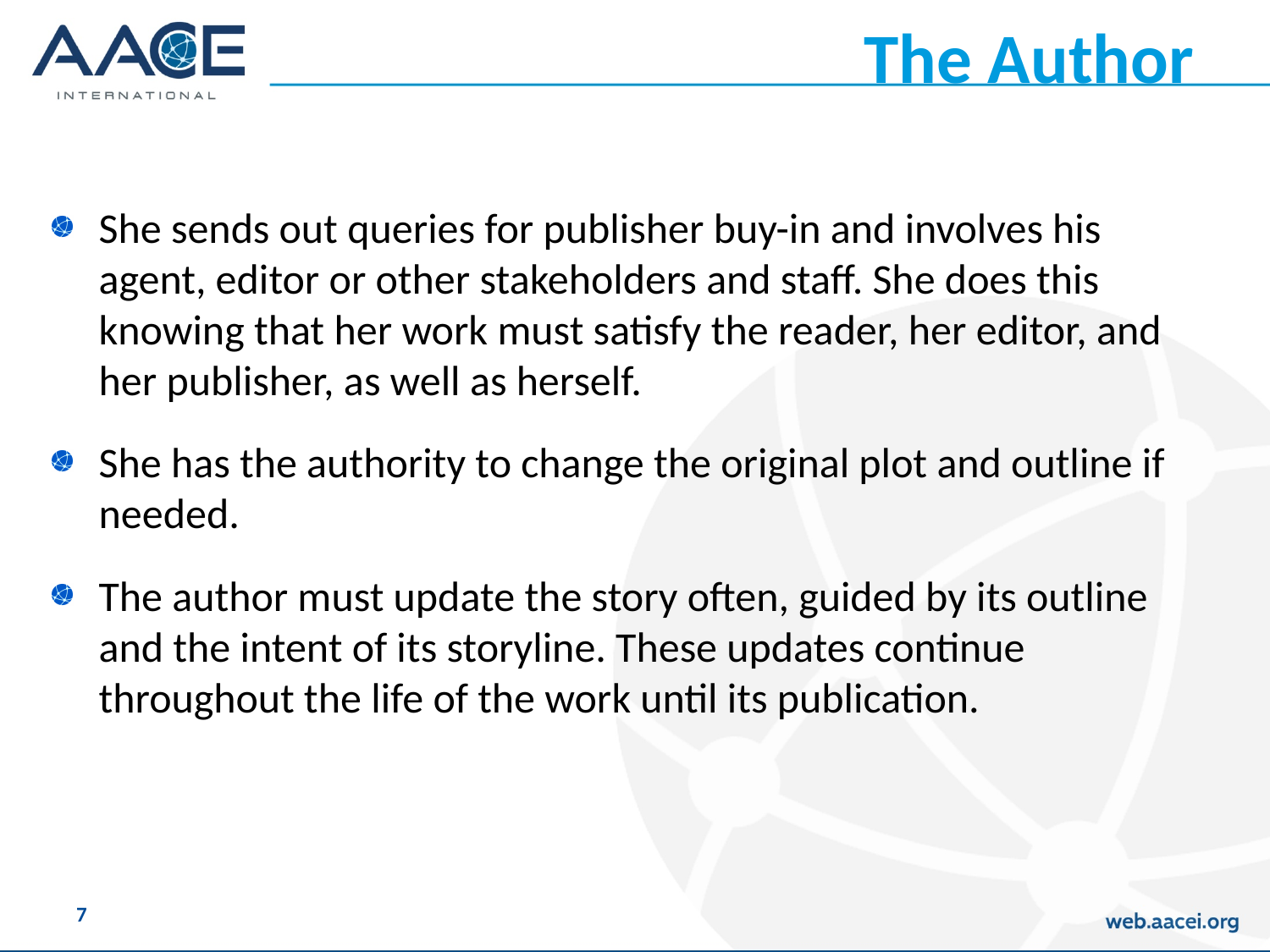

# The Author
She sends out queries for publisher buy-in and involves his agent, editor or other stakeholders and staff. She does this knowing that her work must satisfy the reader, her editor, and her publisher, as well as herself.
She has the authority to change the original plot and outline if needed.
The author must update the story often, guided by its outline and the intent of its storyline. These updates continue throughout the life of the work until its publication.
7